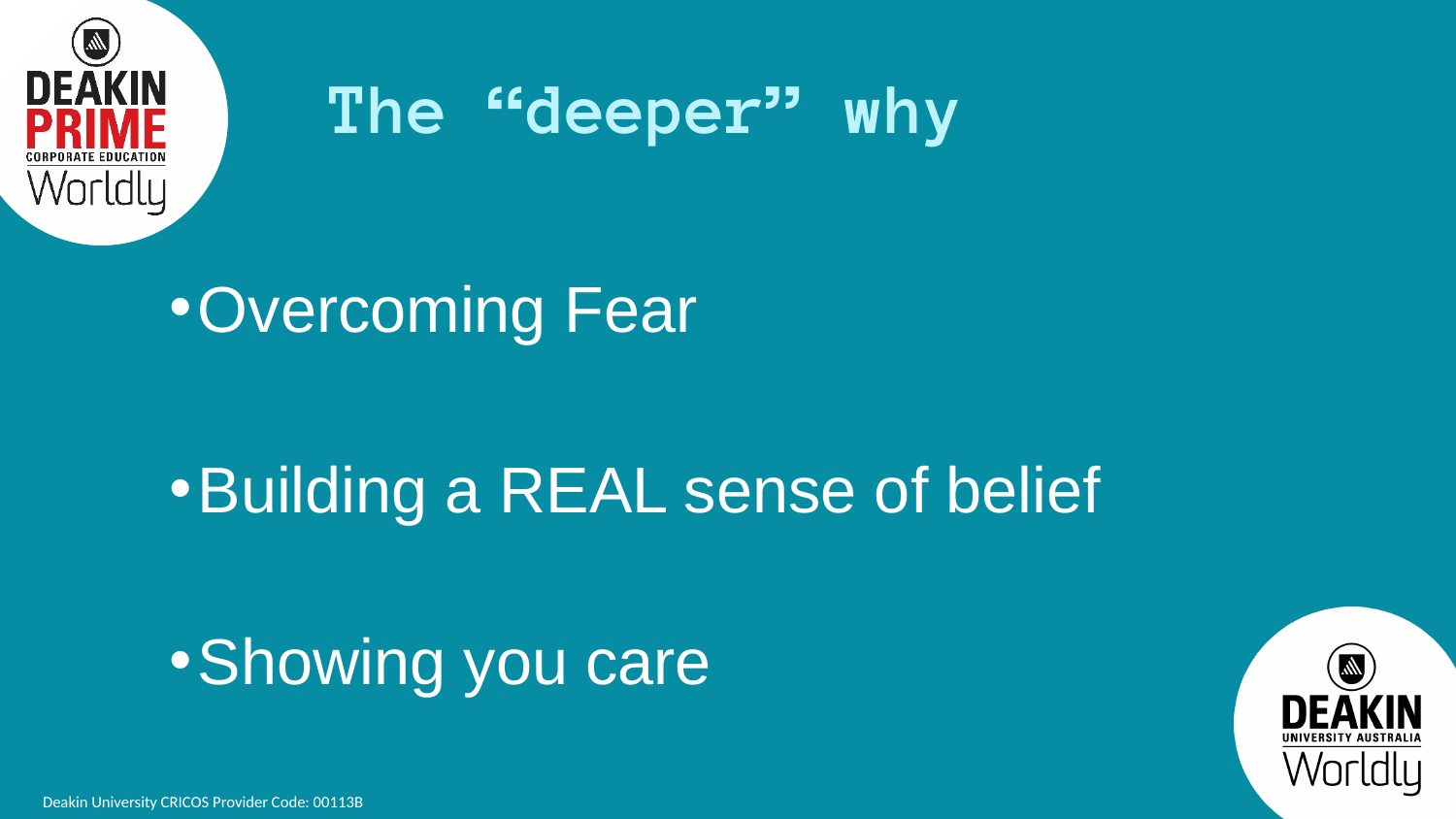

The “deeper” why
Overcoming Fear

Building a REAL sense of belief

Showing you care